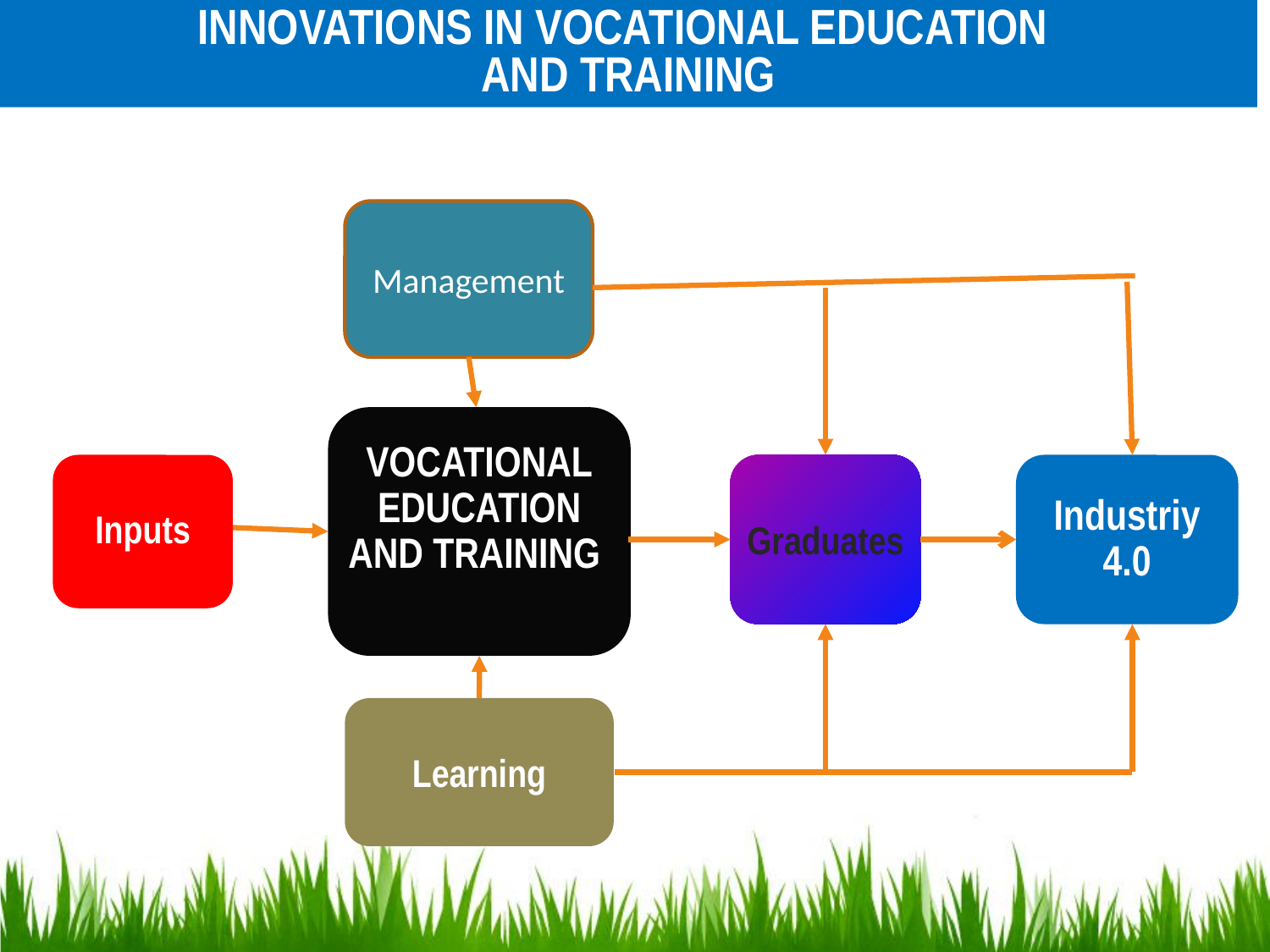

INNOVATIONS IN VOCATIONAL EDUCATION
AND TRAINING
Management
VOCATIONAL
EDUCATION
AND TRAINING

Inputs
Graduates
Industriy
4.0
Learning